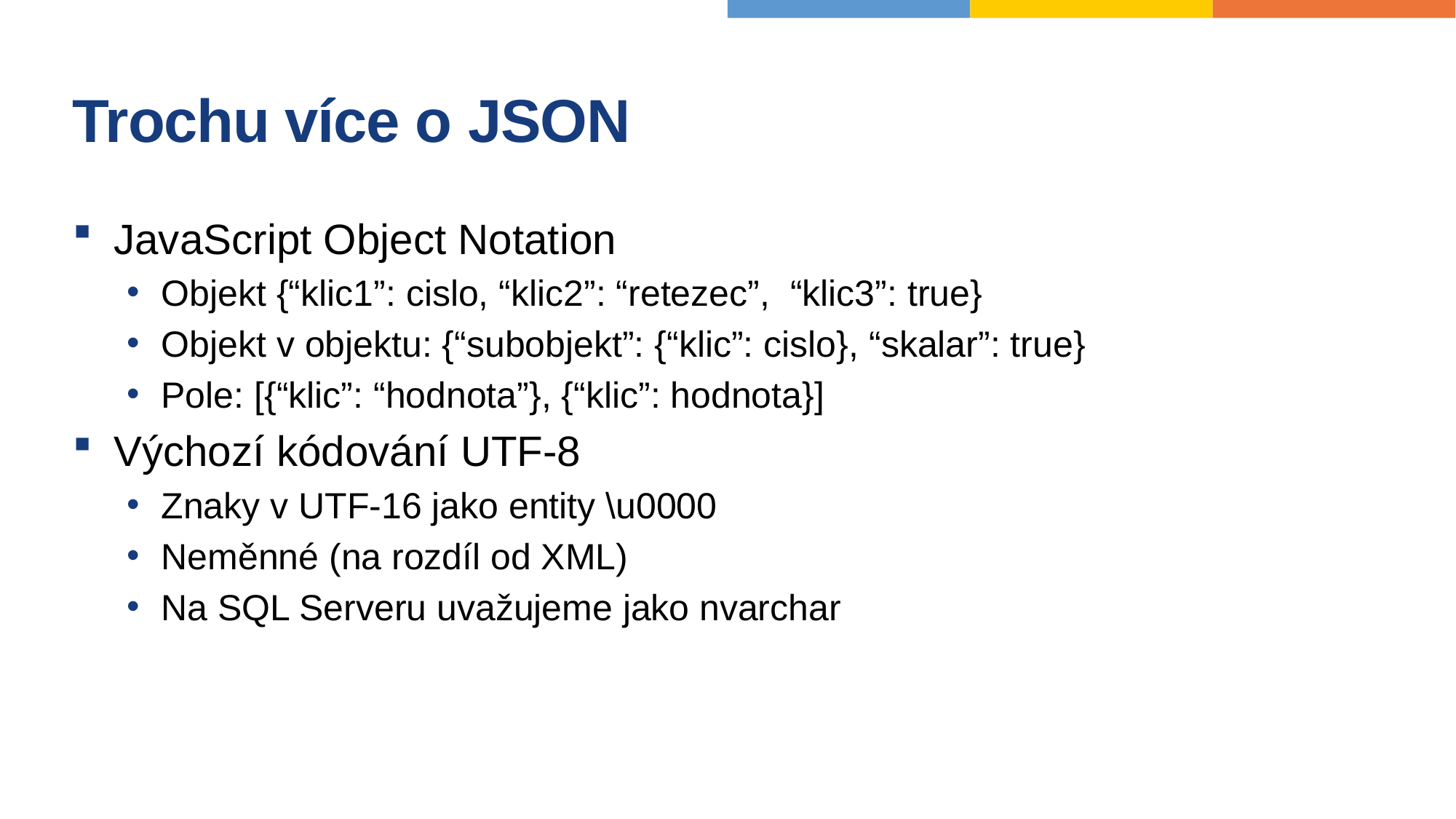

# Trochu více o JSON
JavaScript Object Notation
Objekt {“klic1”: cislo, “klic2”: “retezec”,  “klic3”: true}
Objekt v objektu: {“subobjekt”: {“klic”: cislo}, “skalar”: true}
Pole: [{“klic”: “hodnota”}, {“klic”: hodnota}]
Výchozí kódování UTF-8
Znaky v UTF-16 jako entity \u0000
Neměnné (na rozdíl od XML)
Na SQL Serveru uvažujeme jako nvarchar